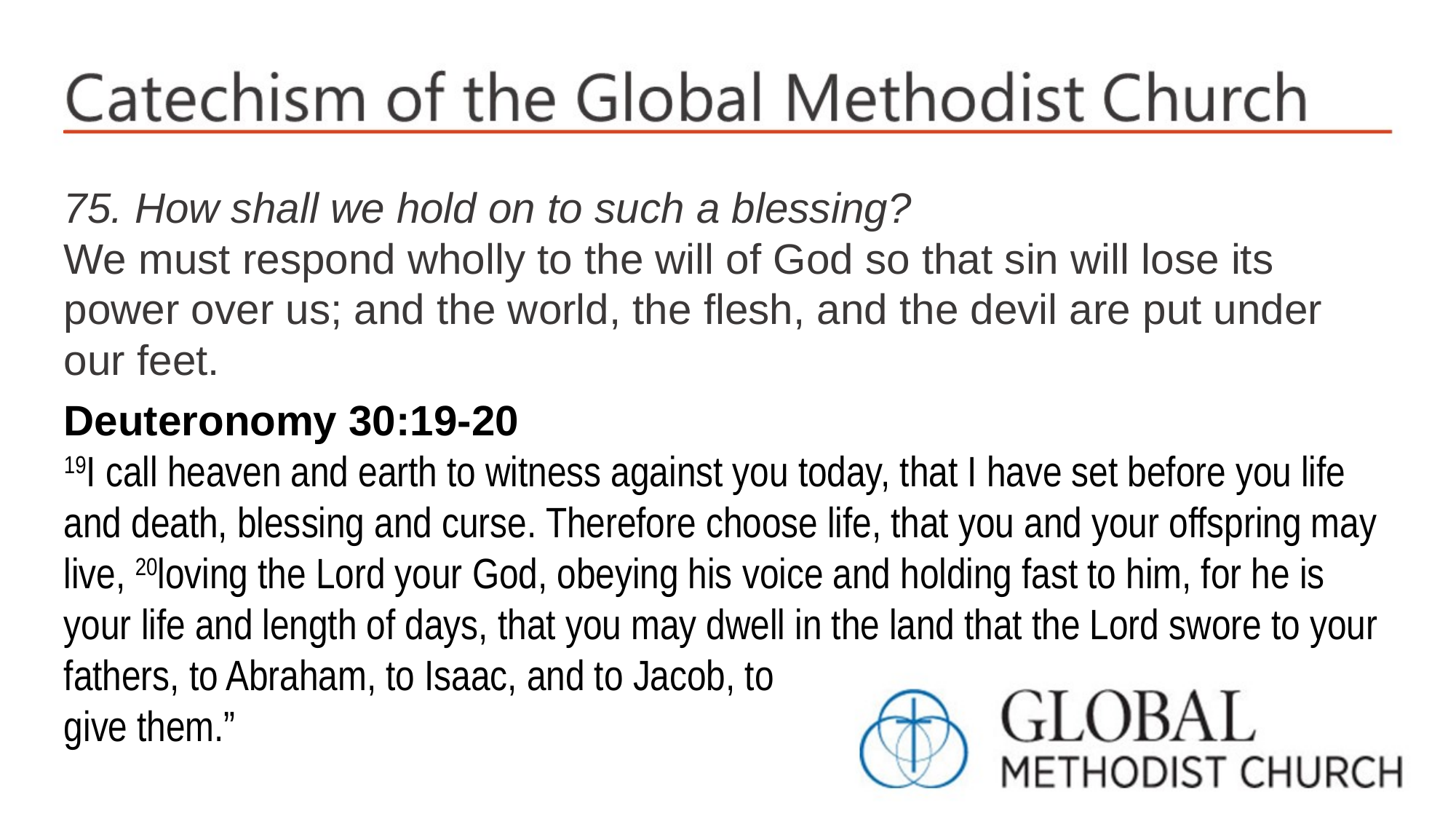

75. How shall we hold on to such a blessing?
We must respond wholly to the will of God so that sin will lose its power over us; and the world, the flesh, and the devil are put under our feet.
Deuteronomy 30:19-20
19I call heaven and earth to witness against you today, that I have set before you life and death, blessing and curse. Therefore choose life, that you and your offspring may live, 20loving the Lord your God, obeying his voice and holding fast to him, for he is your life and length of days, that you may dwell in the land that the Lord swore to your fathers, to Abraham, to Isaac, and to Jacob, to
give them.”